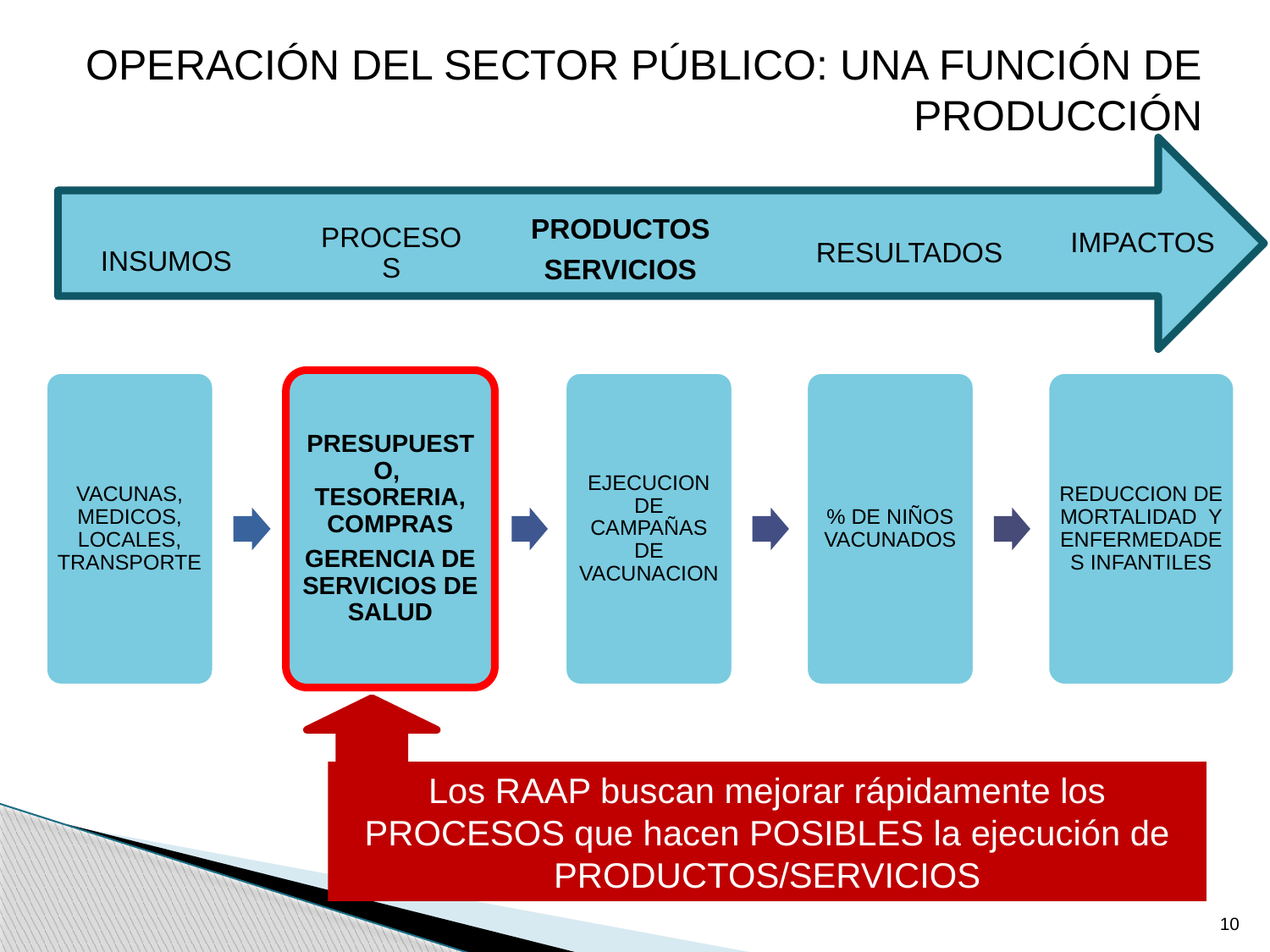

OPERACIÓN DEL SECTOR PÚBLICO: UNA FUNCIÓN DE PRODUCCIÓN
IMPACTOS
RESULTADOS
PRODUCTOS
SERVICIOS
PROCESOS
INSUMOS
VACUNAS, MEDICOS, LOCALES, TRANSPORTE

PRESUPUESTO,  TESORERIA, COMPRAS
GERENCIA DE SERVICIOS DE SALUD

EJECUCION DE CAMPAÑAS DE VACUNACION

% DE NIÑOS VACUNADOS

REDUCCION DE MORTALIDAD  Y ENFERMEDADES INFANTILES

Los RAAP buscan mejorar rápidamente los PROCESOS que hacen POSIBLES la ejecución de PRODUCTOS/SERVICIOS
10